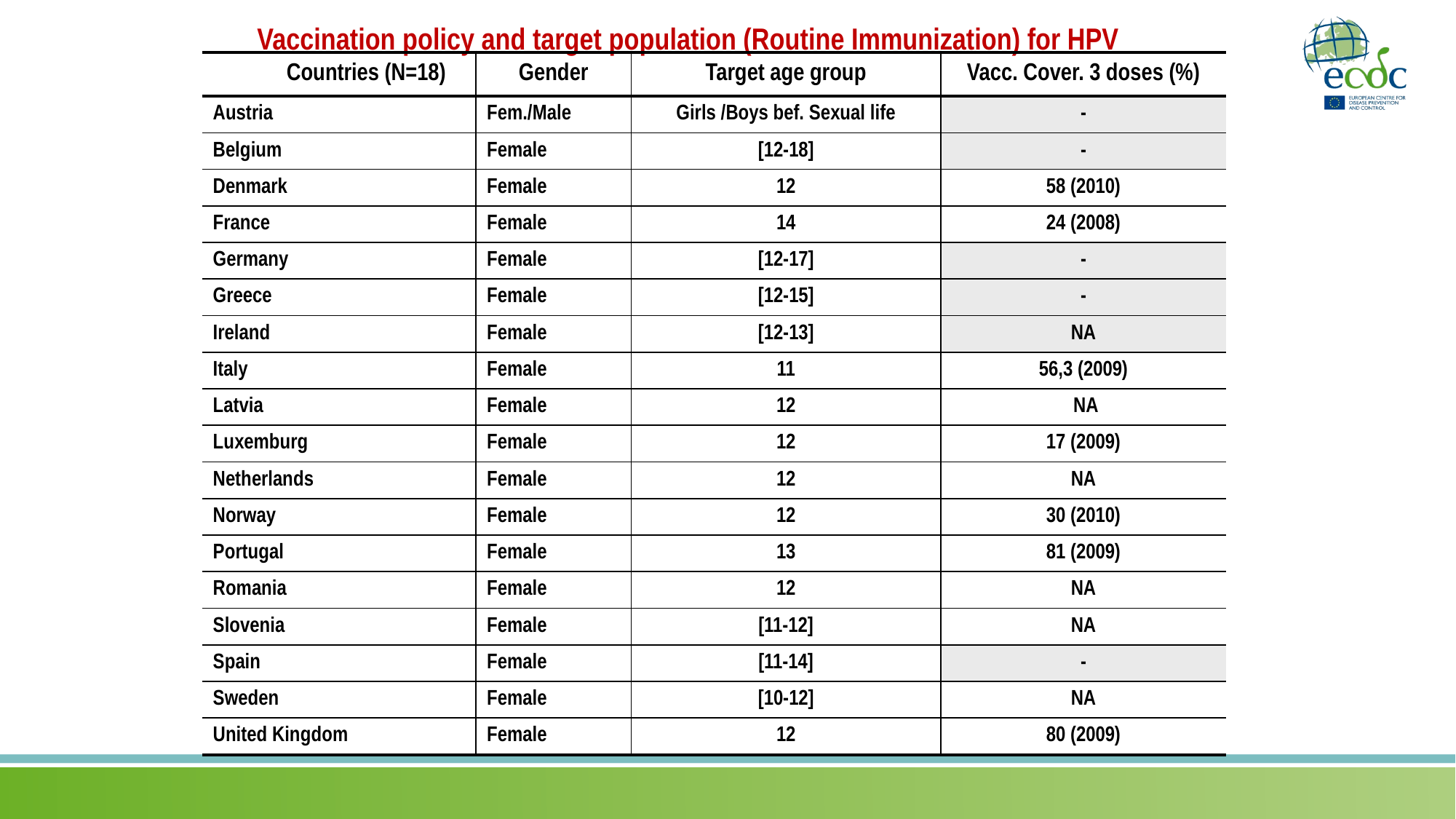

Vaccination policy and target population (Routine Immunization) for HPV
| Countries (N=18) | Gender | Target age group | Vacc. Cover. 3 doses (%) |
| --- | --- | --- | --- |
| Austria | Fem./Male | Girls /Boys bef. Sexual life | - |
| Belgium | Female | [12-18] | - |
| Denmark | Female | 12 | 58 (2010) |
| France | Female | 14 | 24 (2008) |
| Germany | Female | [12-17] | - |
| Greece | Female | [12-15] | - |
| Ireland | Female | [12-13] | NA |
| Italy | Female | 11 | 56,3 (2009) |
| Latvia | Female | 12 | NA |
| Luxemburg | Female | 12 | 17 (2009) |
| Netherlands | Female | 12 | NA |
| Norway | Female | 12 | 30 (2010) |
| Portugal | Female | 13 | 81 (2009) |
| Romania | Female | 12 | NA |
| Slovenia | Female | [11-12] | NA |
| Spain | Female | [11-14] | - |
| Sweden | Female | [10-12] | NA |
| United Kingdom | Female | 12 | 80 (2009) |